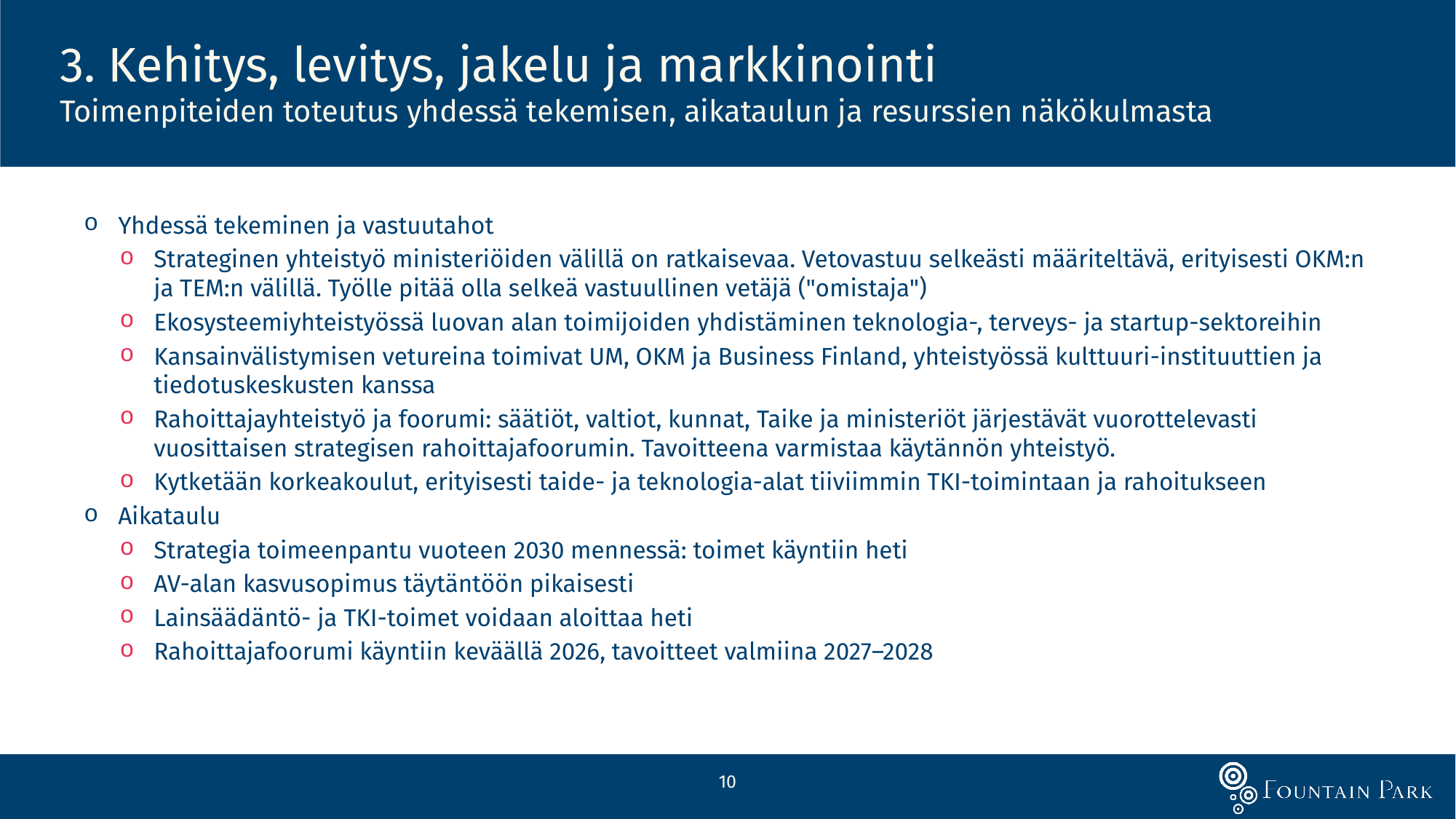

3. Kehitys, levitys, jakelu ja markkinointi
Toimenpiteiden toteutus yhdessä tekemisen, aikataulun ja resurssien näkökulmasta
Yhdessä tekeminen ja vastuutahot
Strateginen yhteistyö ministeriöiden välillä on ratkaisevaa. Vetovastuu selkeästi määriteltävä, erityisesti OKM:n ja TEM:n välillä. Työlle pitää olla selkeä vastuullinen vetäjä ("omistaja")
Ekosysteemiyhteistyössä luovan alan toimijoiden yhdistäminen teknologia-, terveys- ja startup-sektoreihin
Kansainvälistymisen vetureina toimivat UM, OKM ja Business Finland, yhteistyössä kulttuuri-instituuttien ja tiedotuskeskusten kanssa
Rahoittajayhteistyö ja foorumi: säätiöt, valtiot, kunnat, Taike ja ministeriöt järjestävät vuorottelevasti vuosittaisen strategisen rahoittajafoorumin. Tavoitteena varmistaa käytännön yhteistyö.
Kytketään korkeakoulut, erityisesti taide- ja teknologia-alat tiiviimmin TKI-toimintaan ja rahoitukseen
Aikataulu
Strategia toimeenpantu vuoteen 2030 mennessä: toimet käyntiin heti
AV-alan kasvusopimus täytäntöön pikaisesti
Lainsäädäntö- ja TKI-toimet voidaan aloittaa heti
Rahoittajafoorumi käyntiin keväällä 2026, tavoitteet valmiina 2027–2028

10